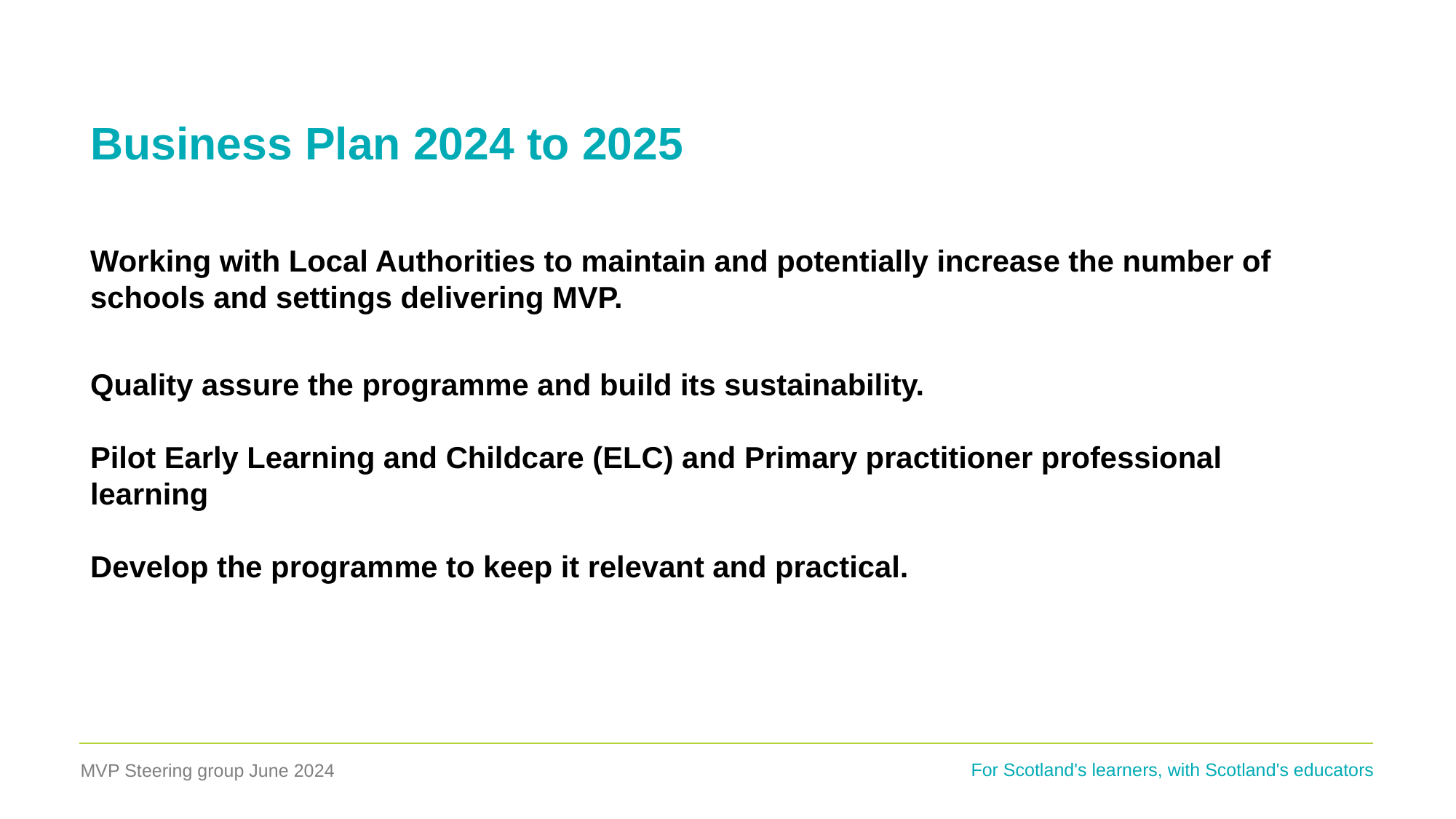

# Business Plan 2024 to 2025
Working with Local Authorities to maintain and potentially increase the number of schools and settings delivering MVP.

Quality assure the programme and build its sustainability.

Pilot Early Learning and Childcare (ELC) and Primary practitioner professional learning

Develop the programme to keep it relevant and practical.